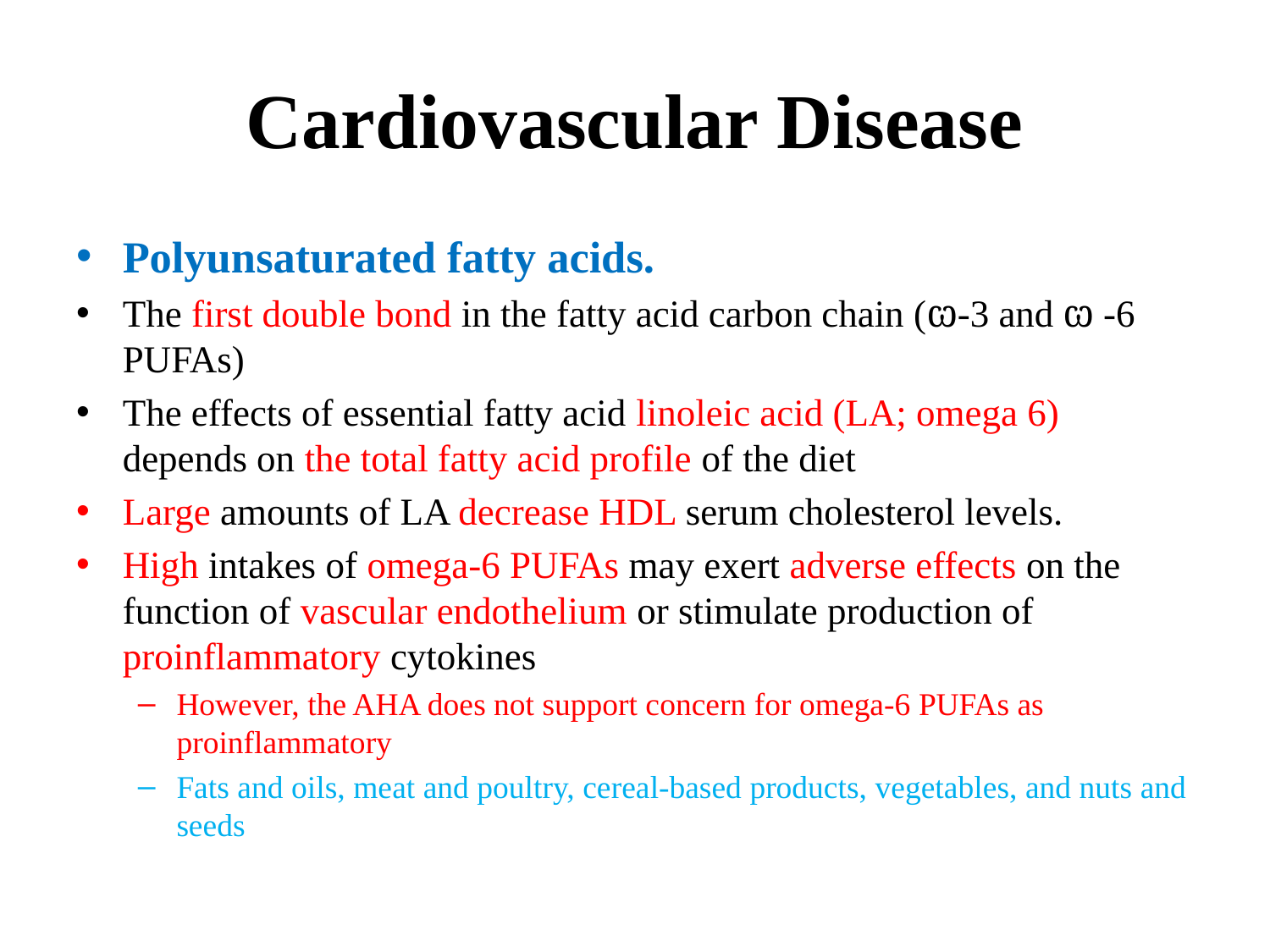

# Cardiovascular Disease
Polyunsaturated fatty acids.
The first double bond in the fatty acid carbon chain (ꞷ-3 and ꞷ -6 PUFAs)
The effects of essential fatty acid linoleic acid (LA; omega 6) depends on the total fatty acid profile of the diet
Large amounts of LA decrease HDL serum cholesterol levels.
High intakes of omega-6 PUFAs may exert adverse effects on the function of vascular endothelium or stimulate production of proinflammatory cytokines
However, the AHA does not support concern for omega-6 PUFAs as proinflammatory
Fats and oils, meat and poultry, cereal-based products, vegetables, and nuts and seeds